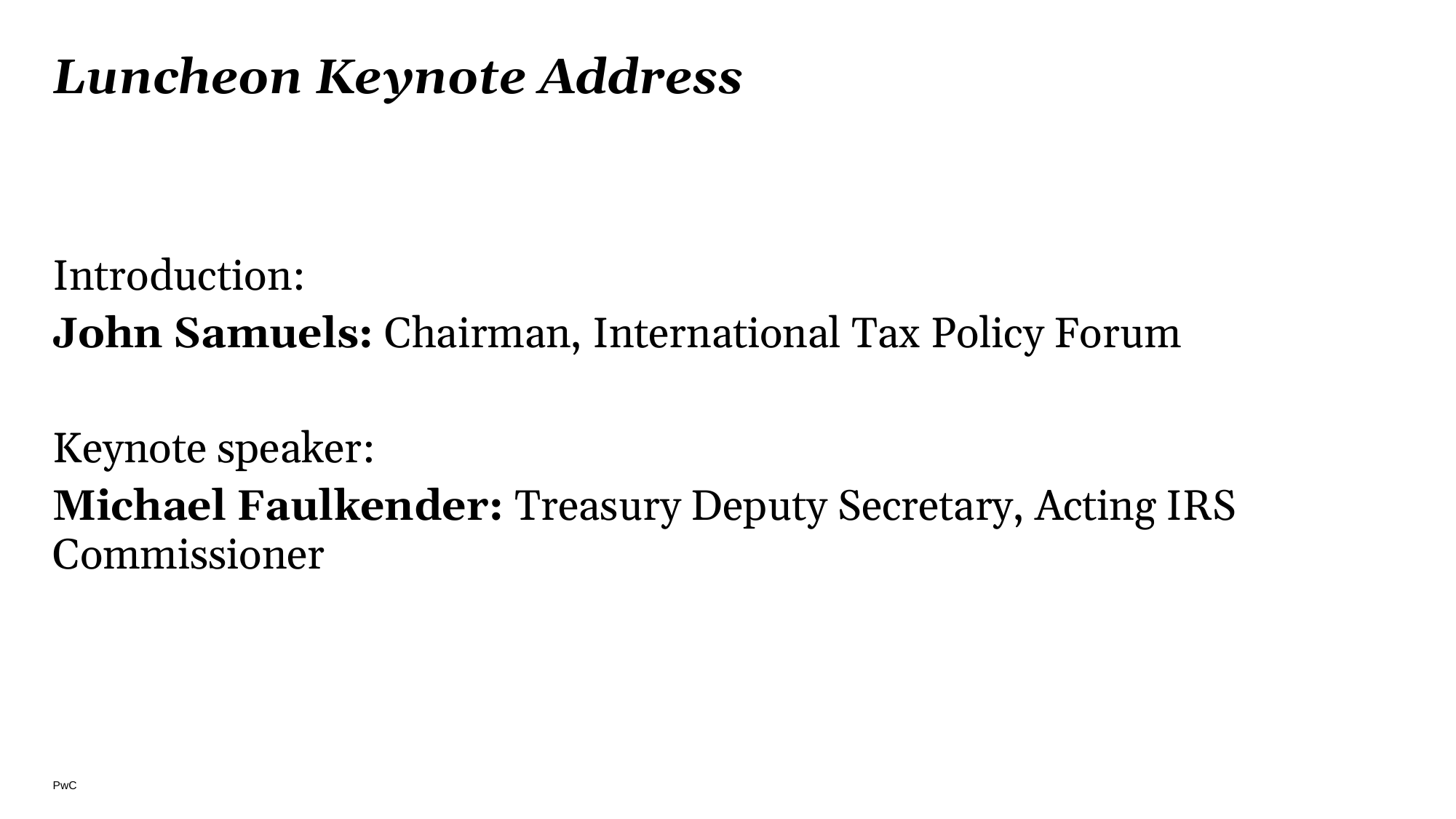

# Luncheon Keynote Address
Introduction:
John Samuels: Chairman, International Tax Policy Forum

Keynote speaker:
Michael Faulkender: Treasury Deputy Secretary, Acting IRS Commissioner